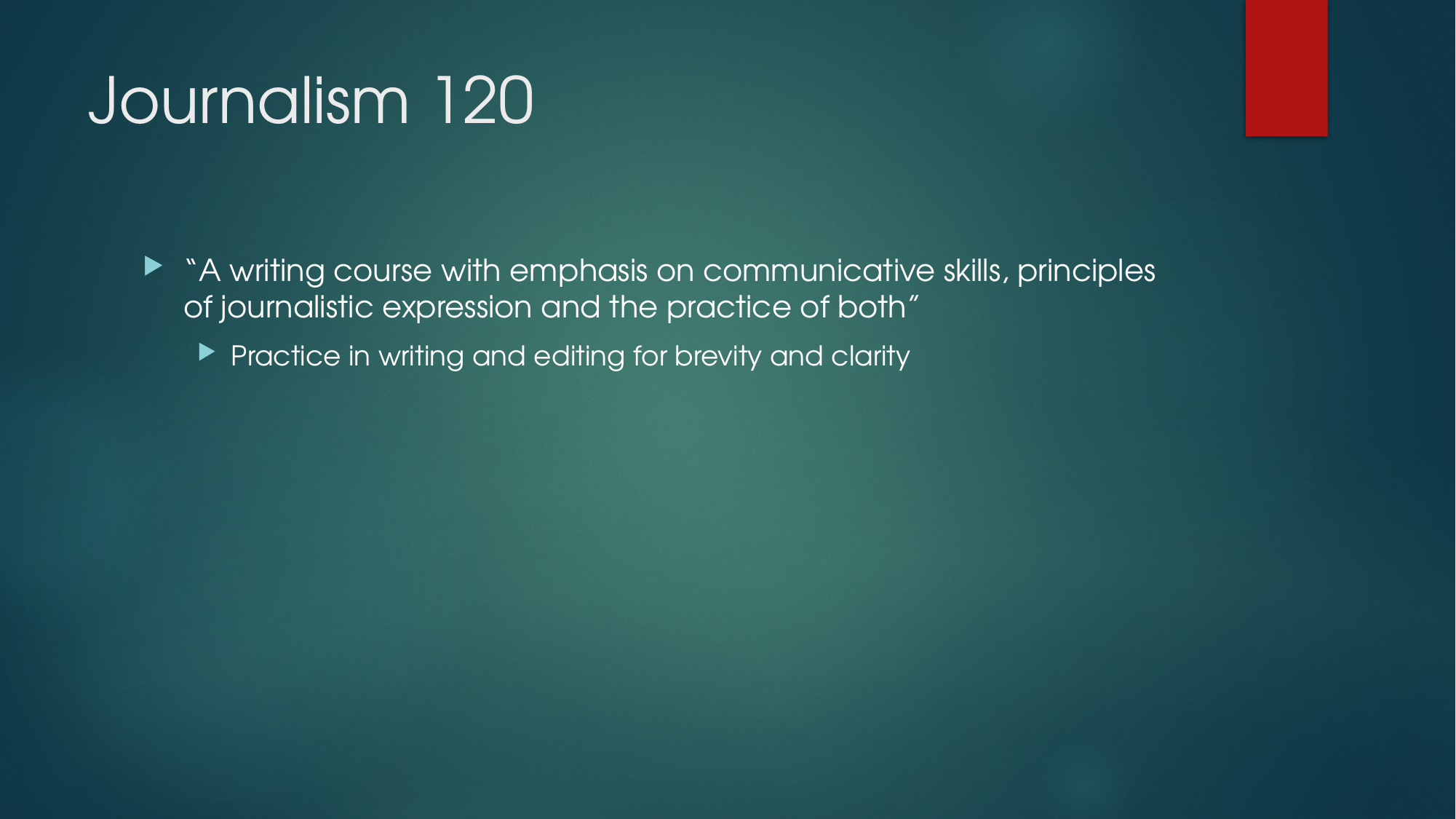

# Journalism 120
“A writing course with emphasis on communicative skills, principles of journalistic expression and the practice of both”
Practice in writing and editing for brevity and clarity